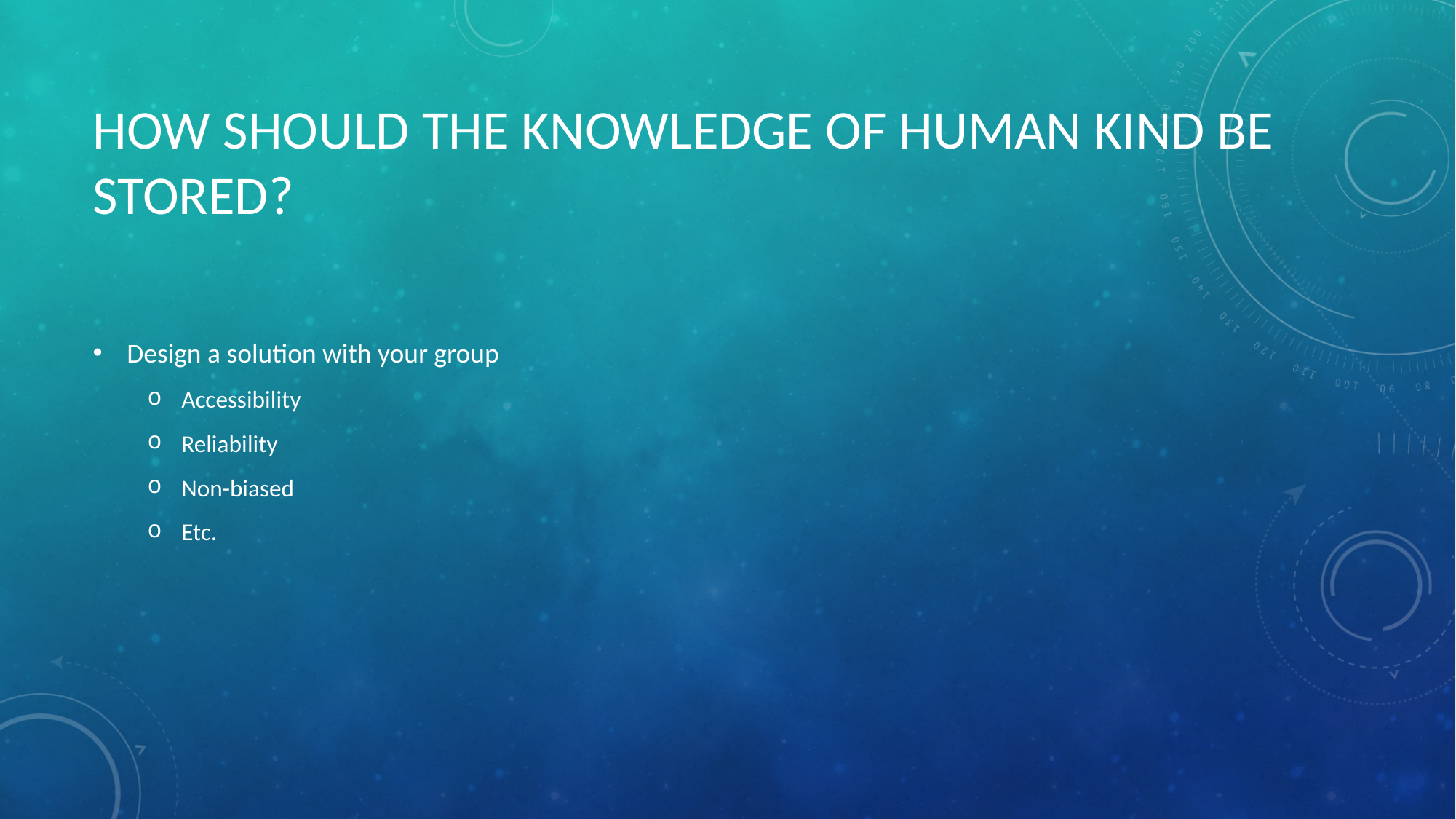

# How should the knowledge of human kind be stored?
Design a solution with your group
Accessibility
Reliability
Non-biased
Etc.